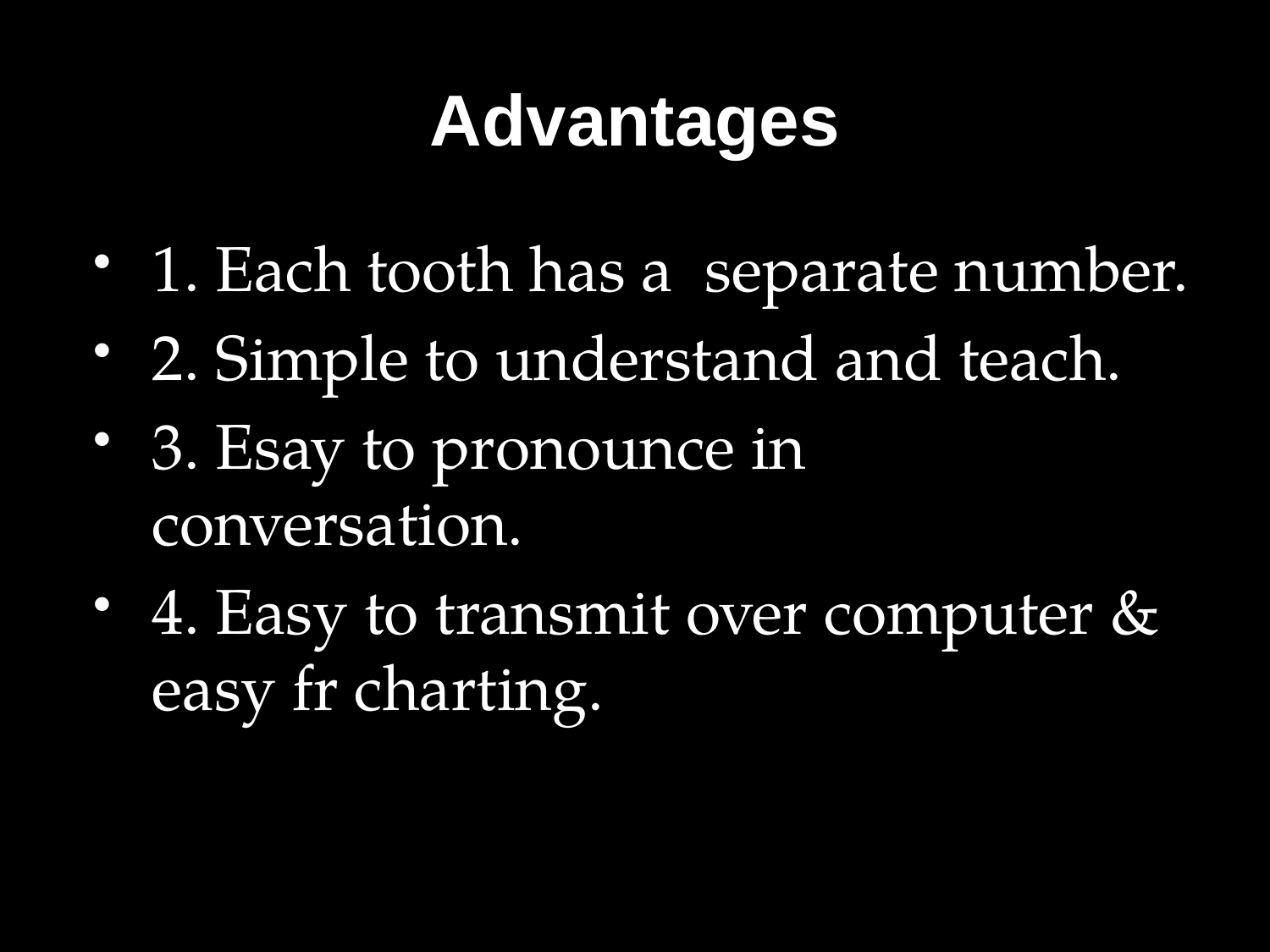

# Advantages
1. Each tooth has a  separate number.
2. Simple to understand and teach.
3. Esay to pronounce in conversation.
4. Easy to transmit over computer & easy fr charting.